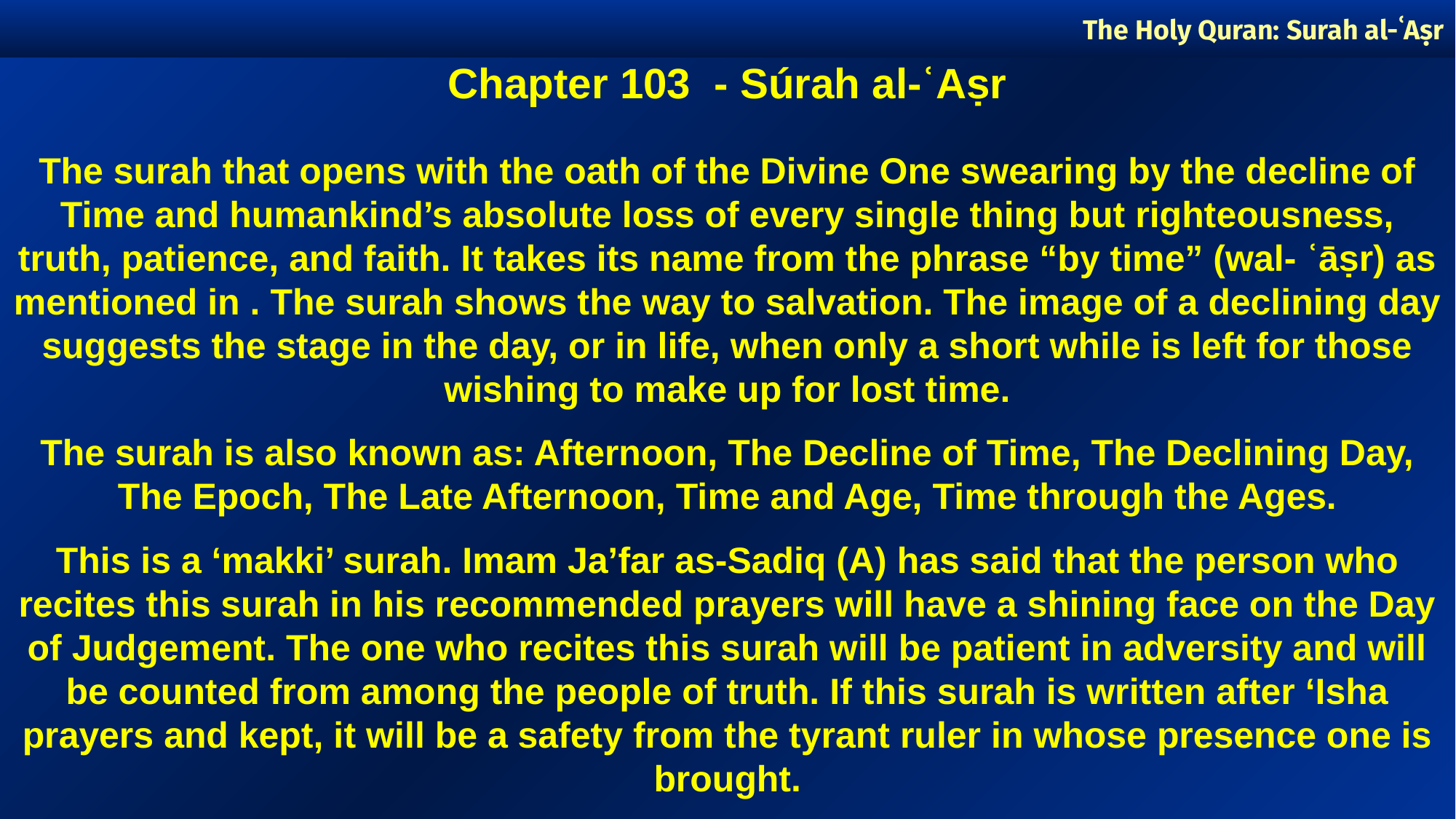

The Holy Quran: Surah al-ʿAṣr
Chapter 103  - Súrah al-ʿAṣr

The surah that opens with the oath of the Divine One swearing by the decline of Time and humankind’s absolute loss of every single thing but righteousness, truth, patience, and faith. It takes its name from the phrase “by time” (wal- ʿāṣr) as mentioned in . The surah shows the way to salvation. The image of a declining day suggests the stage in the day, or in life, when only a short while is left for those wishing to make up for lost time.

The surah is also known as: Afternoon, The Decline of Time, The Declining Day, The Epoch, The Late Afternoon, Time and Age, Time through the Ages.

This is a ‘makki’ surah. Imam Ja’far as-Sadiq (A) has said that the person who recites this surah in his recommended prayers will have a shining face on the Day of Judgement. The one who recites this surah will be patient in adversity and will be counted from among the people of truth. If this surah is written after ‘Isha prayers and kept, it will be a safety from the tyrant ruler in whose presence one is brought.